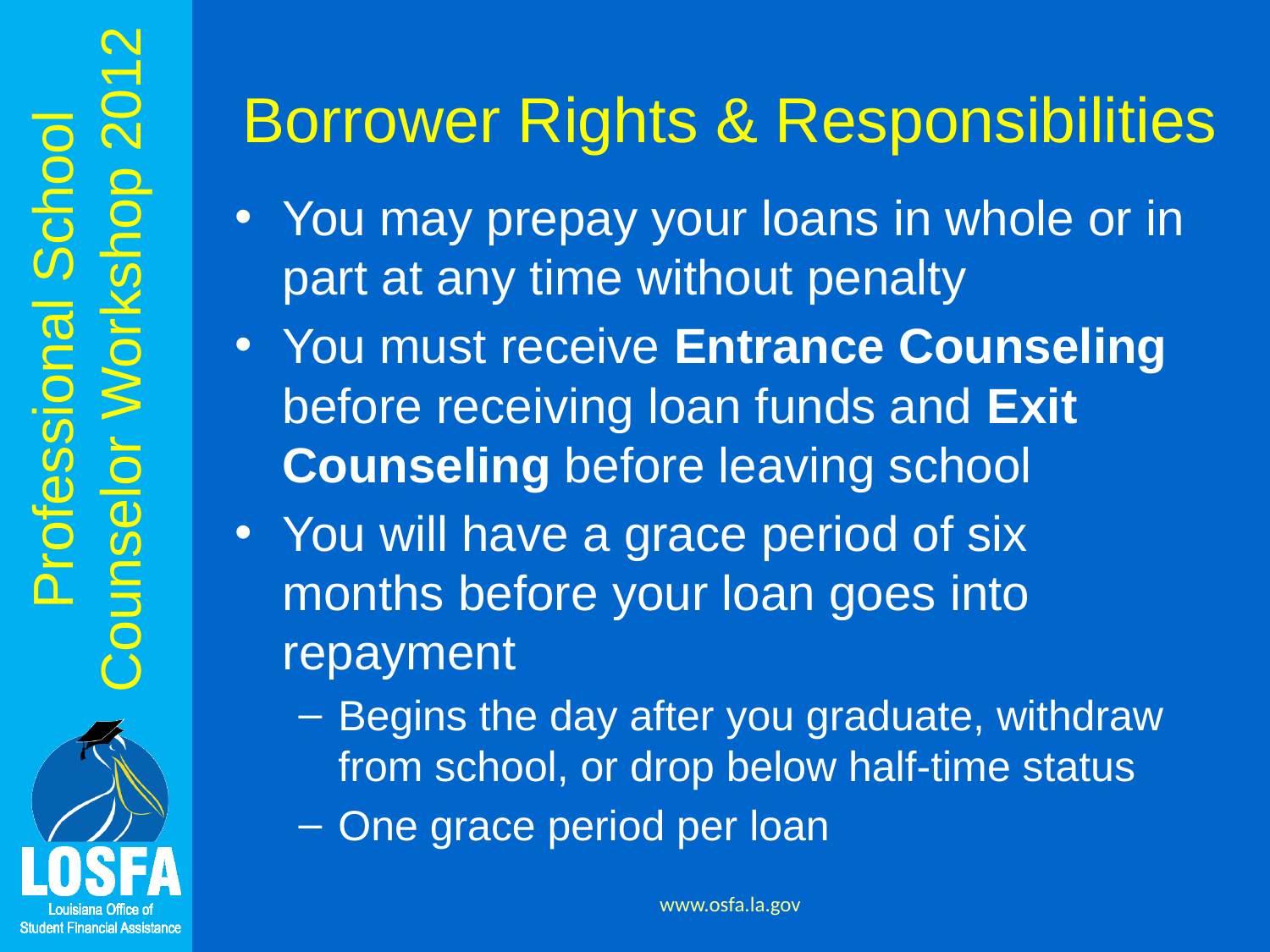

# Borrower Rights & Responsibilities
You may prepay your loans in whole or in part at any time without penalty
You must receive Entrance Counseling before receiving loan funds and Exit Counseling before leaving school
You will have a grace period of six months before your loan goes into repayment
Begins the day after you graduate, withdraw from school, or drop below half-time status
One grace period per loan
www.osfa.la.gov